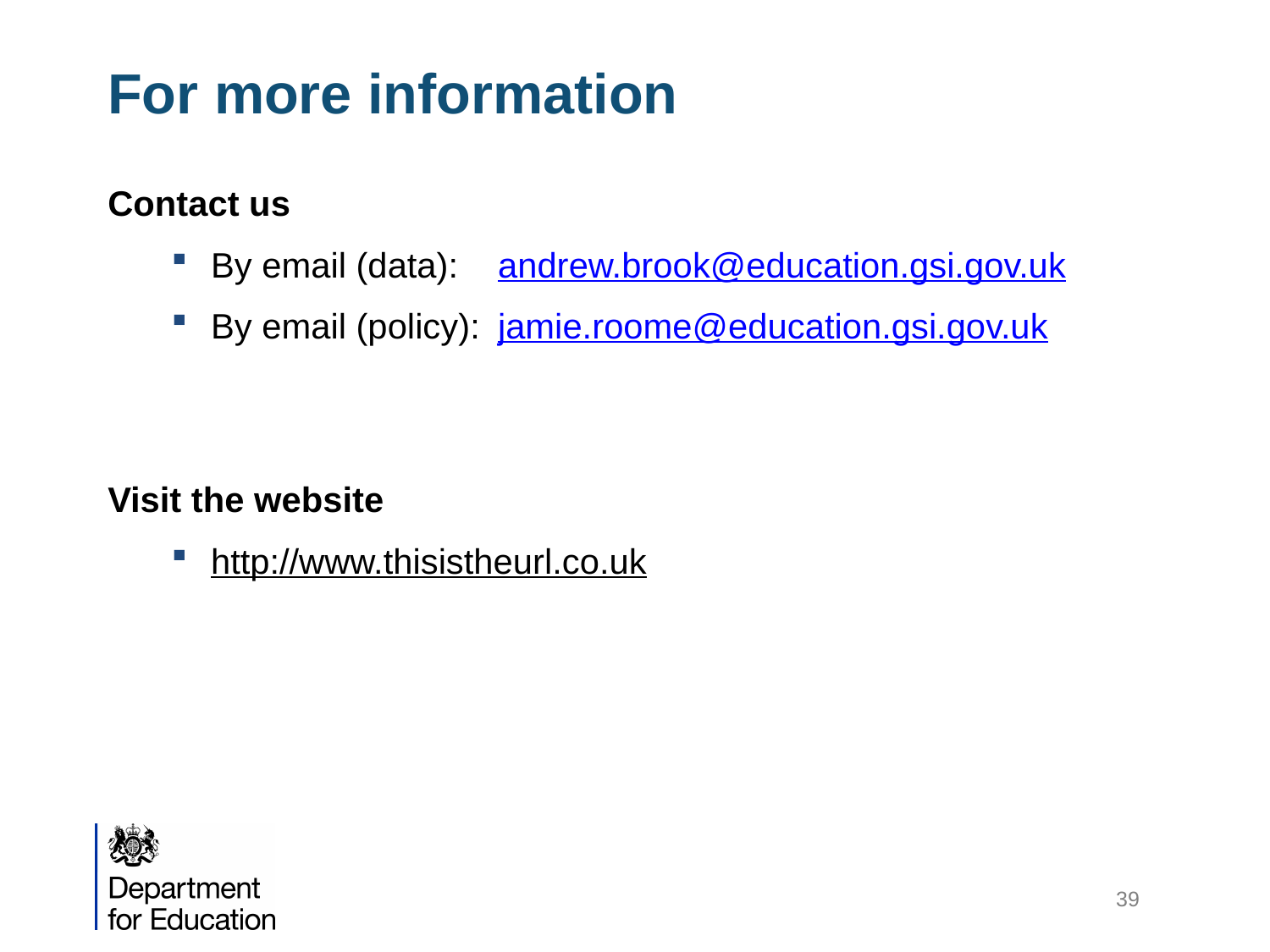

# For more information
Contact us
By email (data): 	andrew.brook@education.gsi.gov.uk
By email (policy):	jamie.roome@education.gsi.gov.uk

Visit the website
http://www.thisistheurl.co.uk
39